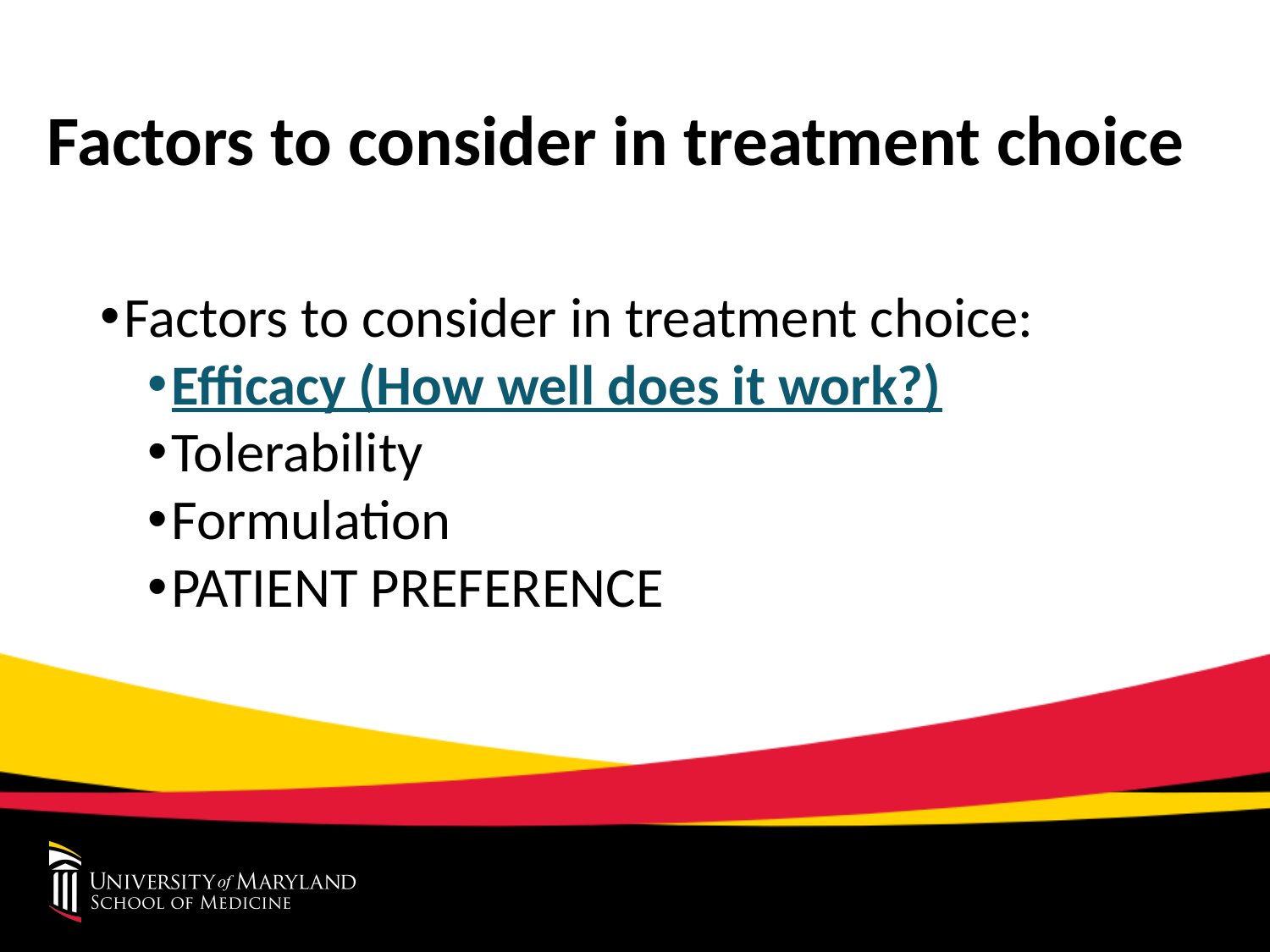

# Factors to consider in treatment choice
Factors to consider in treatment choice:
Efficacy (How well does it work?)
Tolerability
Formulation
PATIENT PREFERENCE